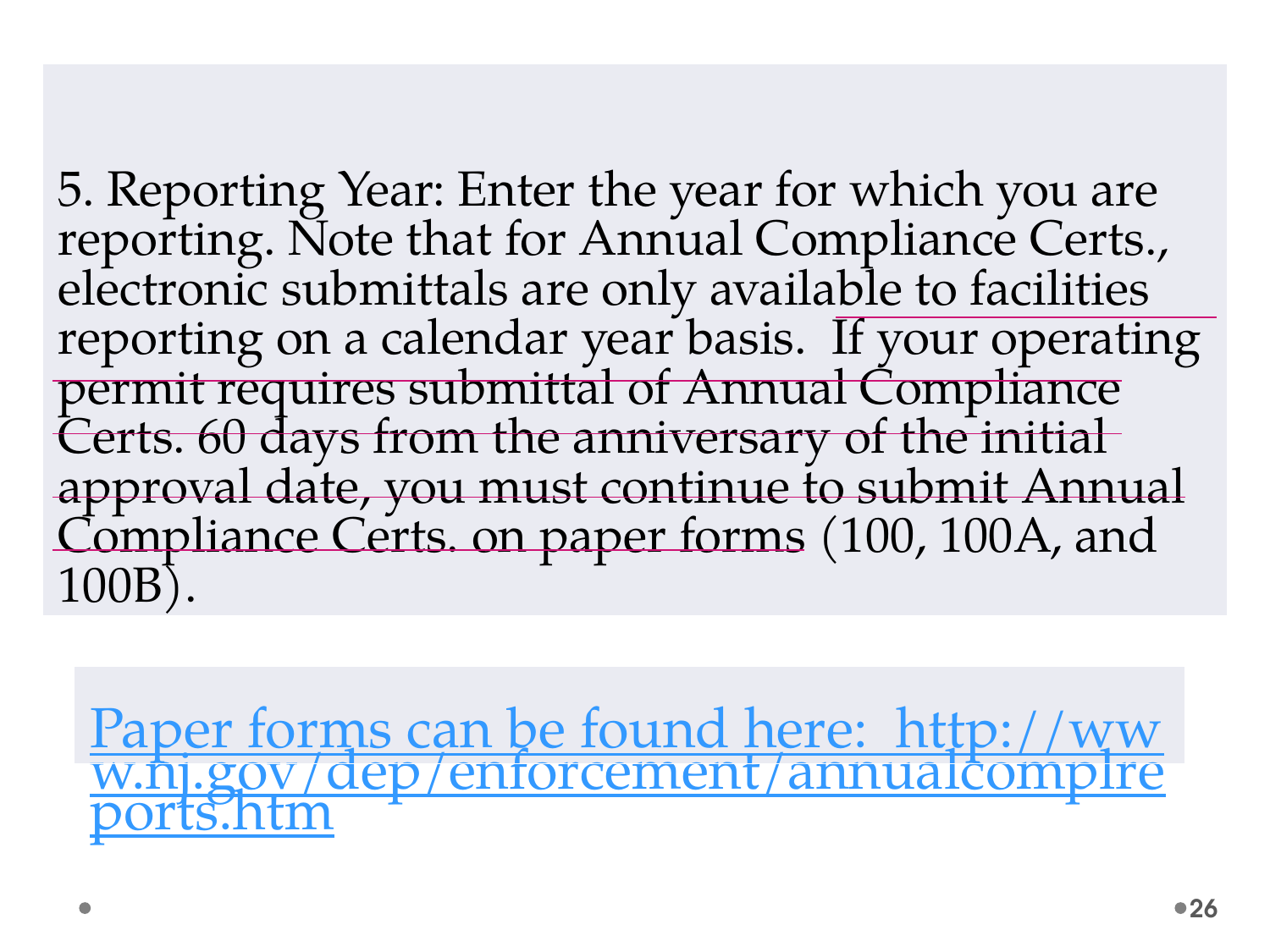

| 5. Reporting Year: Enter the year for which you are reporting. Note that for Annual Compliance Certs., electronic submittals are only available to facilities reporting on a calendar year basis. If your operating permit requires submittal of Annual Compliance Certs. 60 days from the anniversary of the initial approval date, you must continue to submit Annual Compliance Certs. on paper forms (100, 100A, and 100B). |
| --- |
| Paper forms can be found here: http://www.nj.gov/dep/enforcement/annualcomplreports.htm |
| --- |
26